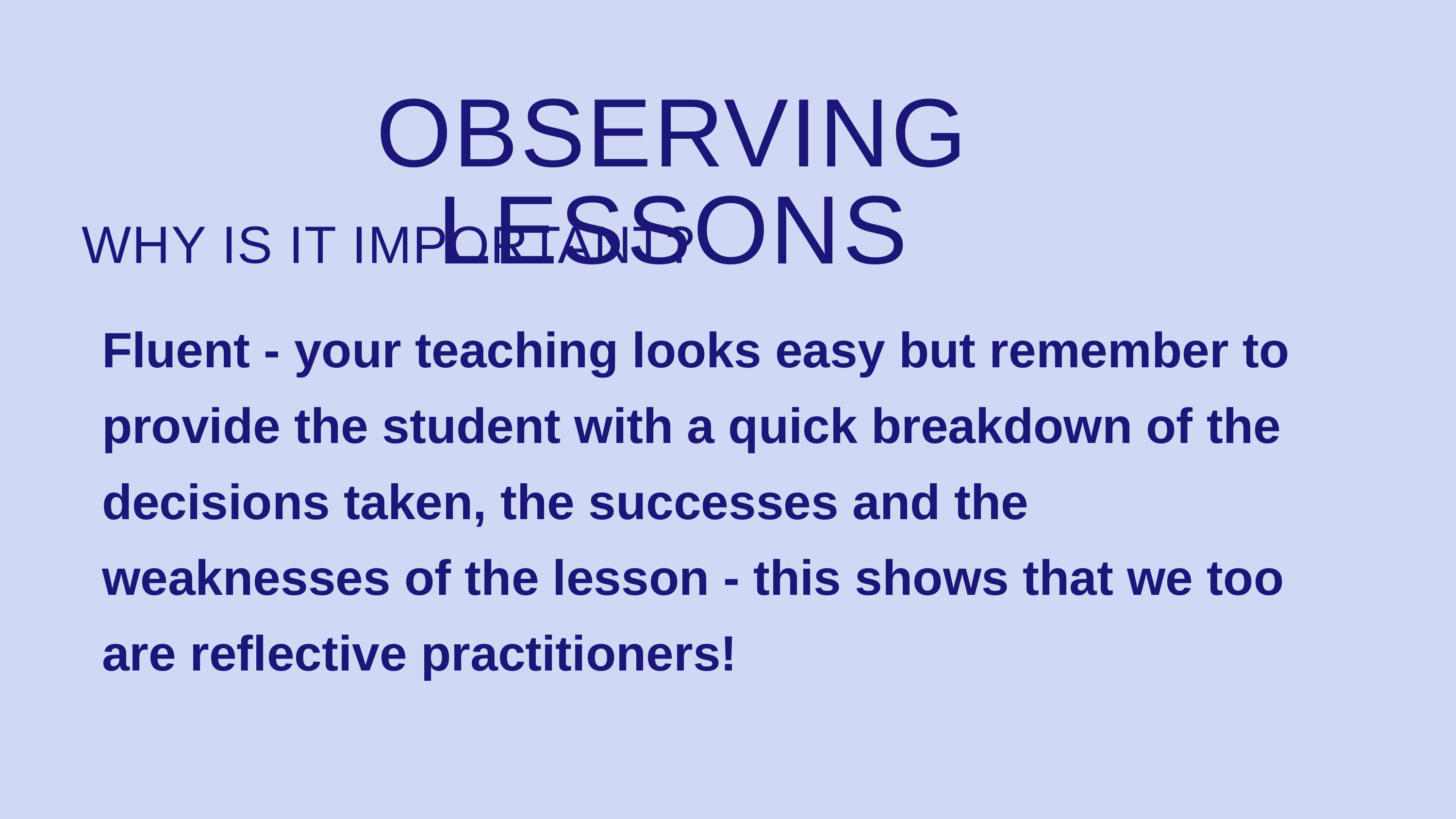

OBSERVING LESSONS
WHY IS IT IMPORTANT?
Fluent - your teaching looks easy but remember to provide the student with a quick breakdown of the decisions taken, the successes and the weaknesses of the lesson - this shows that we too are reflective practitioners!